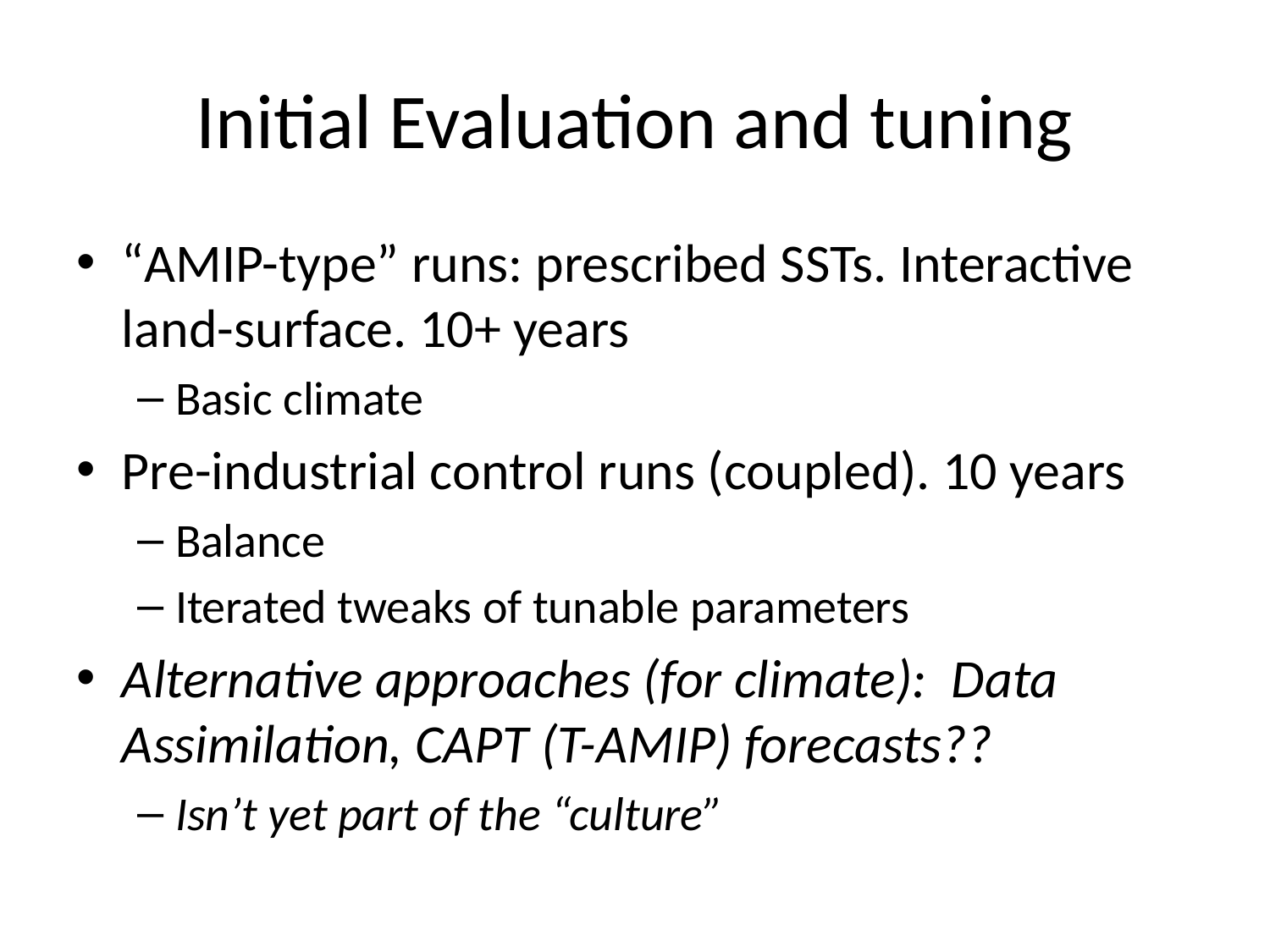

# Initial Evaluation and tuning
“AMIP-type” runs: prescribed SSTs. Interactive land-surface. 10+ years
Basic climate
Pre-industrial control runs (coupled). 10 years
Balance
Iterated tweaks of tunable parameters
Alternative approaches (for climate):  Data Assimilation, CAPT (T-AMIP) forecasts??
Isn’t yet part of the “culture”